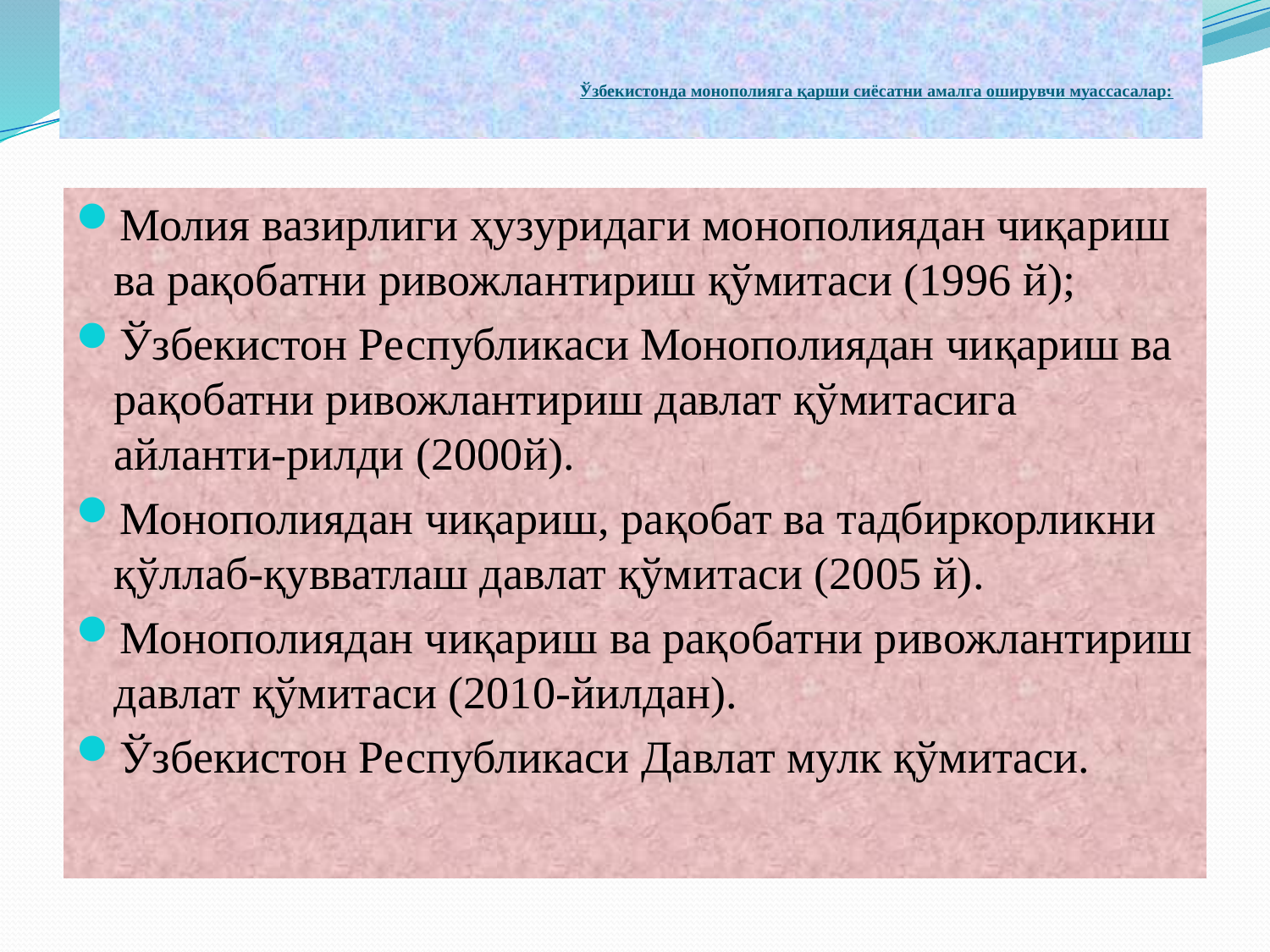

# Ўзбекистонда монополияга қарши сиёсатни амалга оширувчи муассасалар:
Молия вазирлиги ҳузуридаги монополиядан чиқариш ва рақобатни ривожлантириш қўмитаси (1996 й);
Ўзбекистон Республикаси Монополиядан чиқариш ва рақобатни ривожлантириш давлат қўмитасига айланти-рилди (2000й).
Монополиядан чиқариш, рақобат ва тадбиркорликни қўллаб-қувватлаш давлат қўмитаси (2005 й).
Монополиядан чиқариш ва рақобатни ривожлантириш давлат қўмитаси (2010-йилдан).
Ўзбекистон Республикаси Давлат мулк қўмитаси.